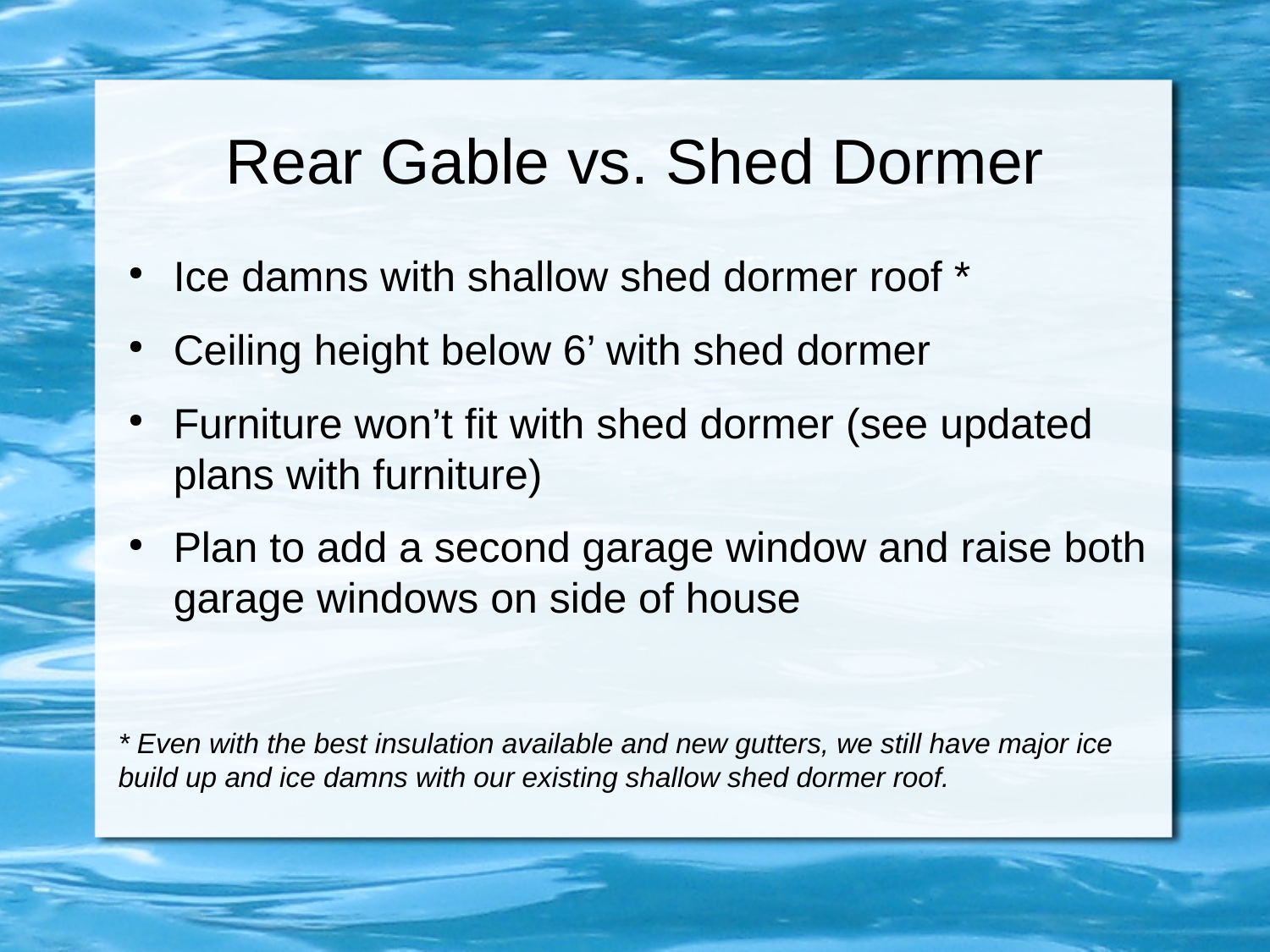

# Rear Gable vs. Shed Dormer
Ice damns with shallow shed dormer roof *
Ceiling height below 6’ with shed dormer
Furniture won’t fit with shed dormer (see updated plans with furniture)
Plan to add a second garage window and raise both garage windows on side of house
* Even with the best insulation available and new gutters, we still have major ice build up and ice damns with our existing shallow shed dormer roof.